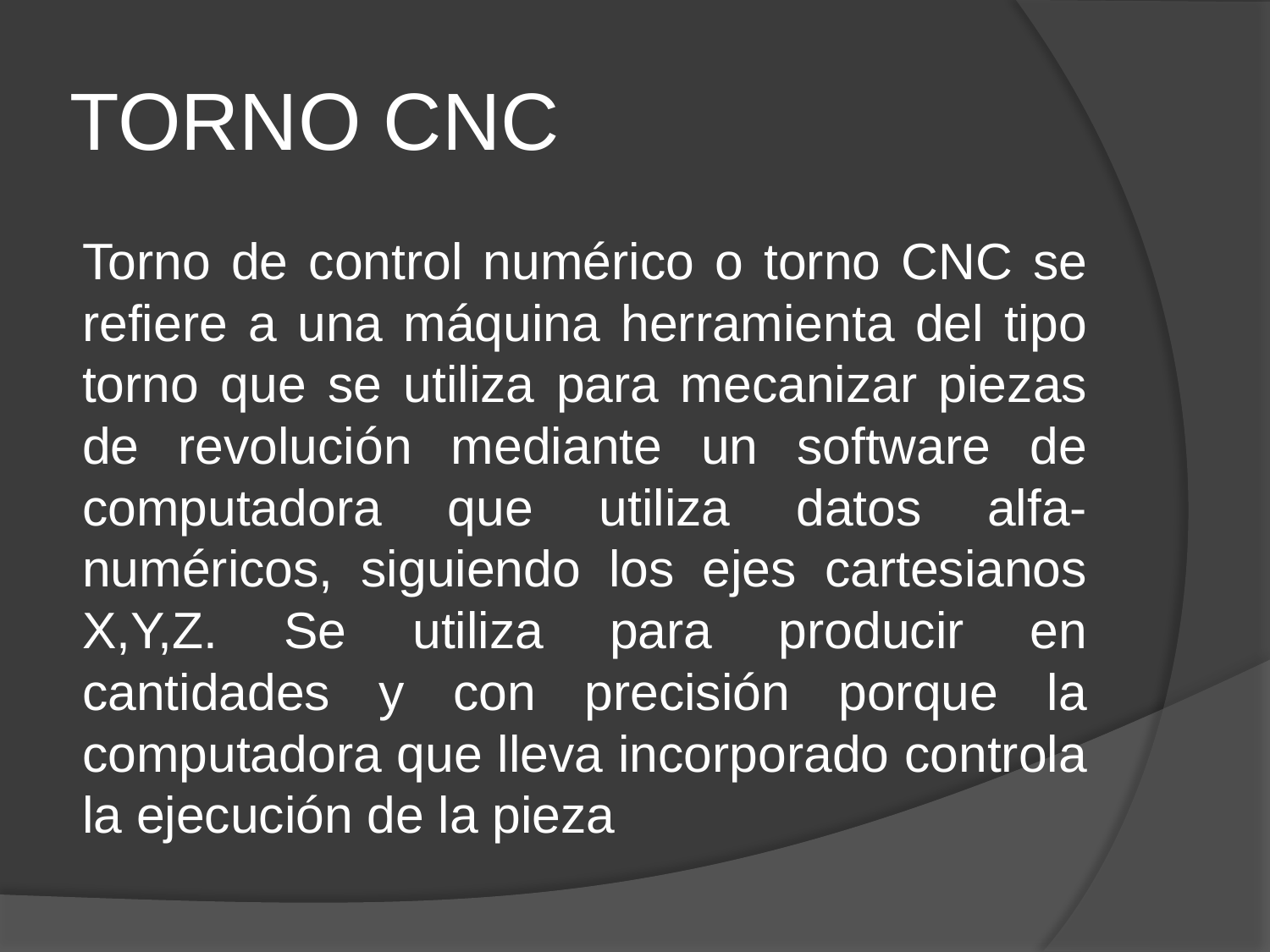

# TORNO CNC
Torno de control numérico o torno CNC se refiere a una máquina herramienta del tipo torno que se utiliza para mecanizar piezas de revolución mediante un software de computadora que utiliza datos alfa-numéricos, siguiendo los ejes cartesianos X,Y,Z. Se utiliza para producir en cantidades y con precisión porque la computadora que lleva incorporado controla la ejecución de la pieza